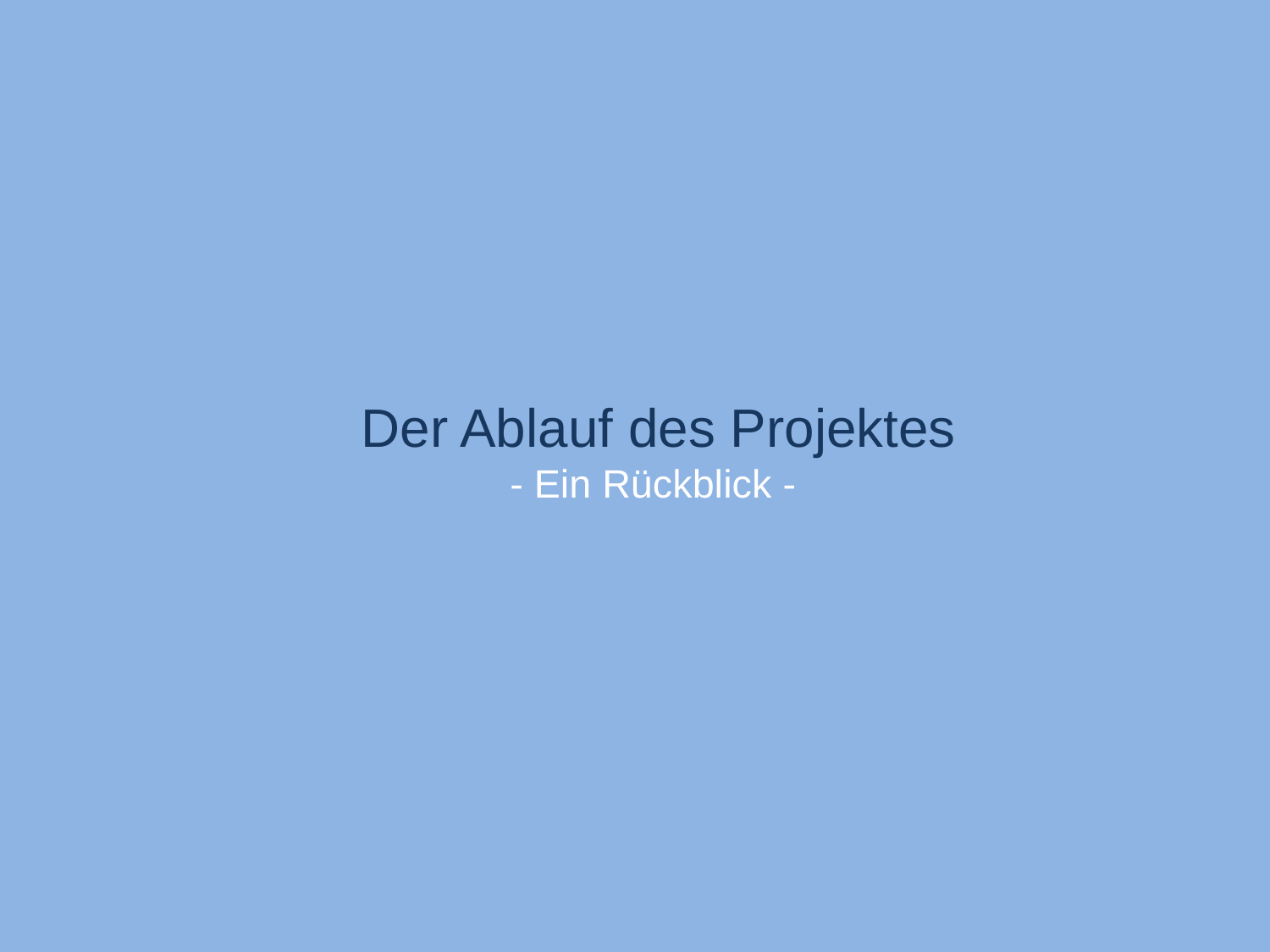

# Der Ablauf des Projektes - Ein Rückblick -